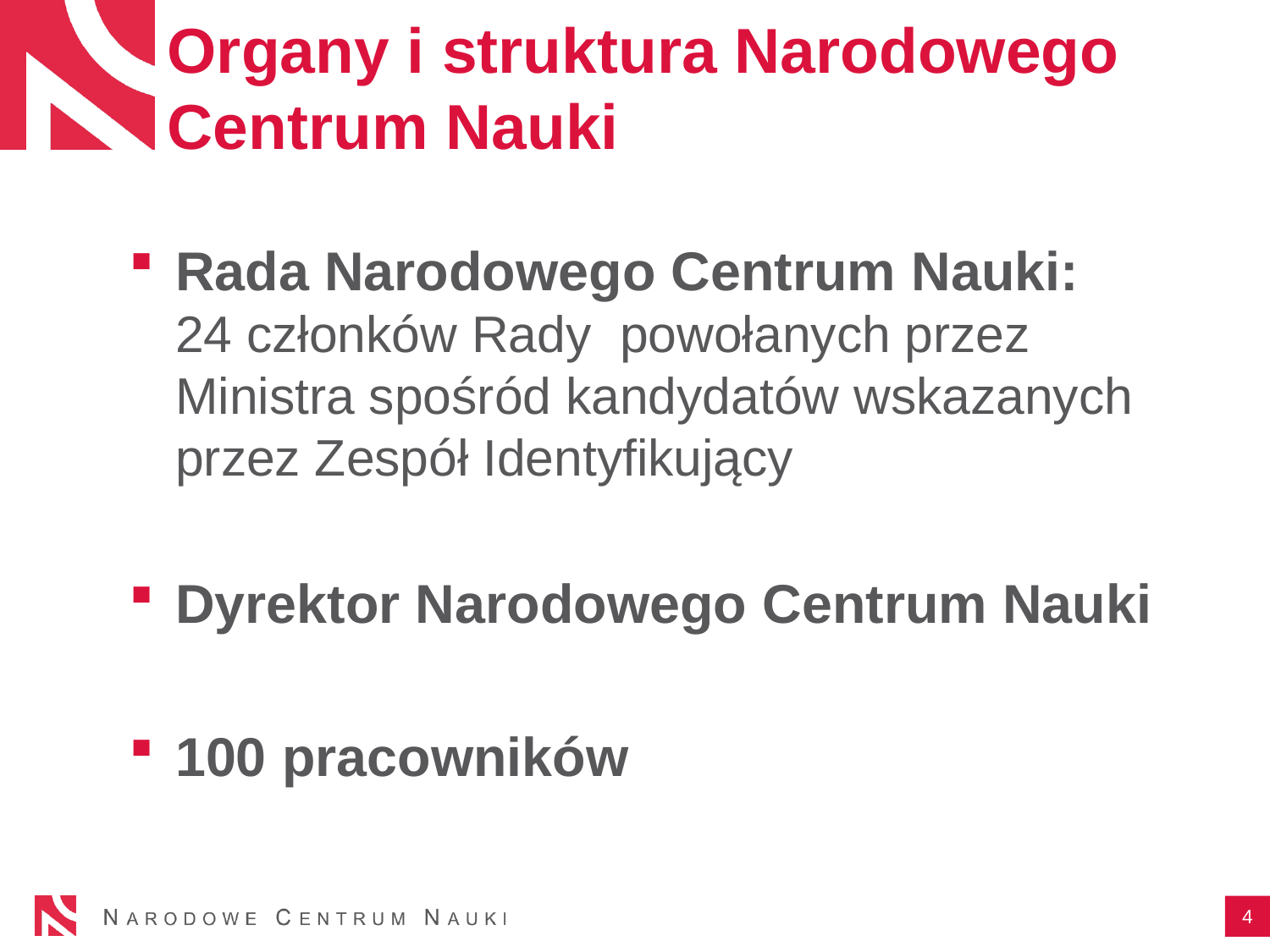

# Organy i struktura Narodowego Centrum Nauki
Rada Narodowego Centrum Nauki:
24 członków Rady  powołanych przez Ministra spośród kandydatów wskazanych przez Zespół Identyfikujący

Dyrektor Narodowego Centrum Nauki

100 pracowników
4